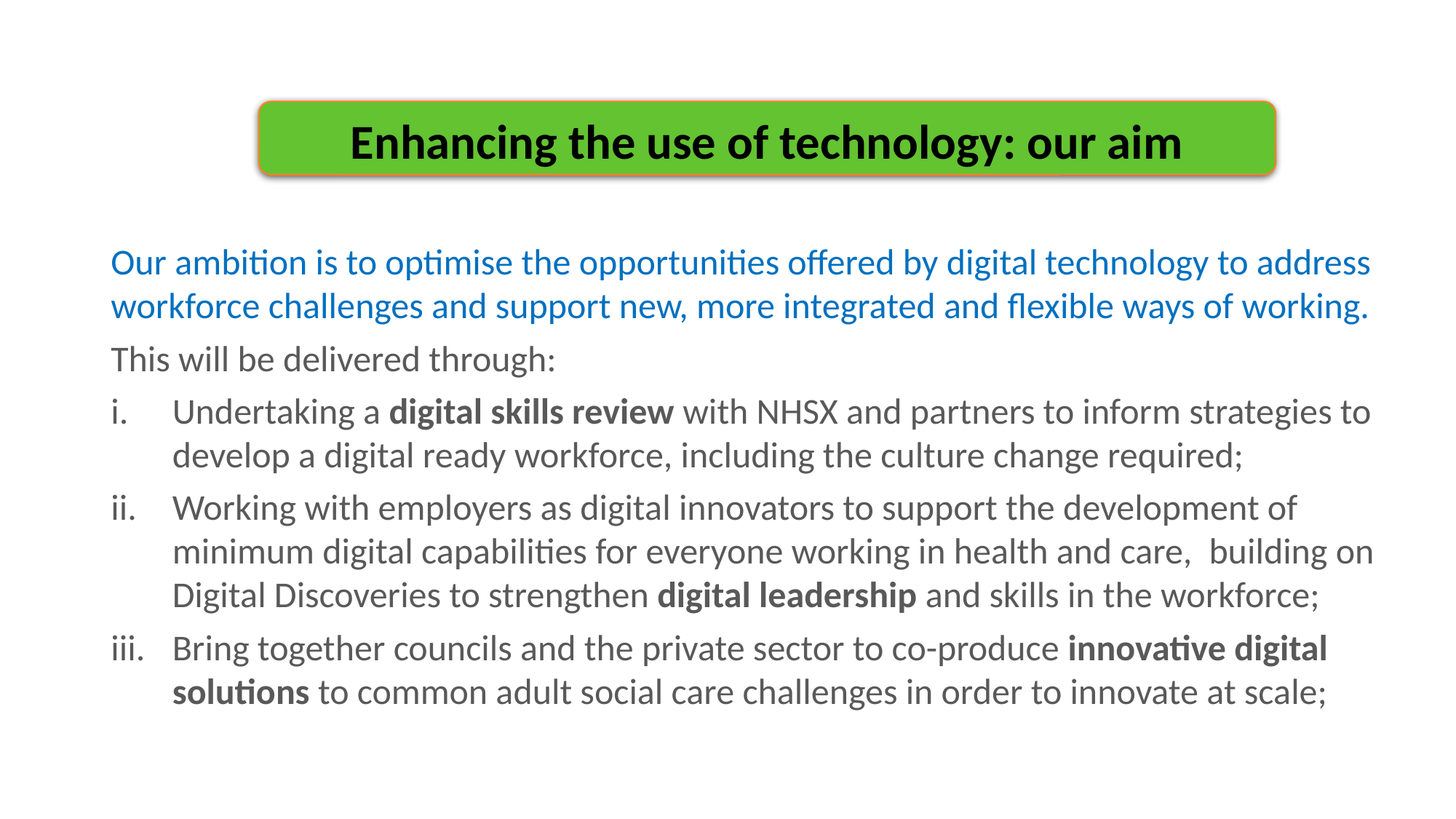

Enhancing the use of technology: our aim

Our ambition is to optimise the opportunities offered by digital technology to address workforce challenges and support new, more integrated and flexible ways of working.
This will be delivered through:
Undertaking a digital skills review with NHSX and partners to inform strategies to develop a digital ready workforce, including the culture change required;
Working with employers as digital innovators to support the development of minimum digital capabilities for everyone working in health and care,  building on Digital Discoveries to strengthen digital leadership and skills in the workforce;
Bring together councils and the private sector to co-produce innovative digital solutions to common adult social care challenges in order to innovate at scale;